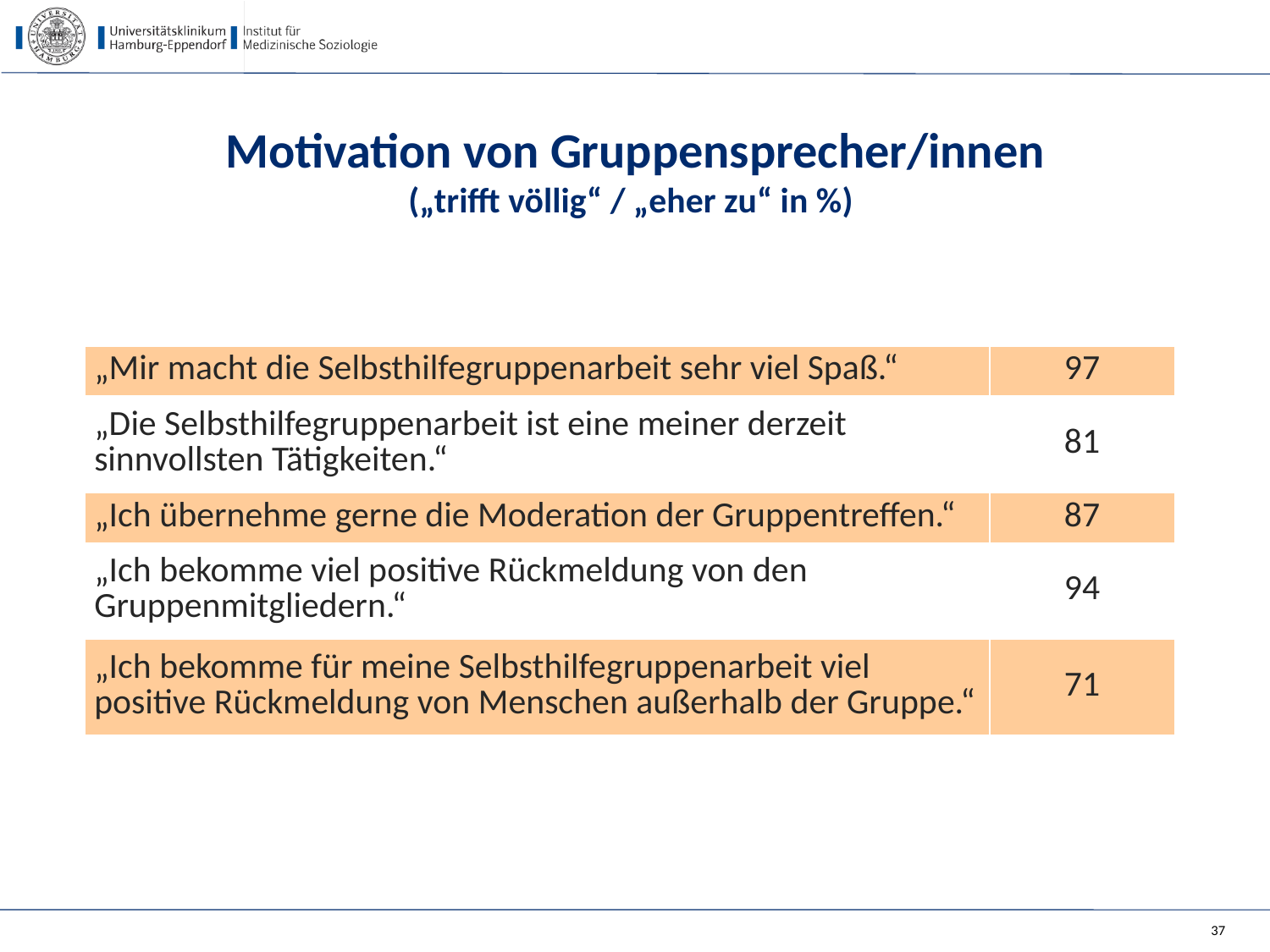

# Motivation von Gruppensprecher/innen („trifft völlig“ / „eher zu“ in %)
| „Mir macht die Selbsthilfegruppenarbeit sehr viel Spaß.“ | 97 |
| --- | --- |
| „Die Selbsthilfegruppenarbeit ist eine meiner derzeit sinnvollsten Tätigkeiten.“ | 81 |
| „Ich übernehme gerne die Moderation der Gruppentreffen.“ | 87 |
| „Ich bekomme viel positive Rückmeldung von den Gruppenmitgliedern.“ | 94 |
| „Ich bekomme für meine Selbsthilfegruppenarbeit viel positive Rückmeldung von Menschen außerhalb der Gruppe.“ | 71 |
37